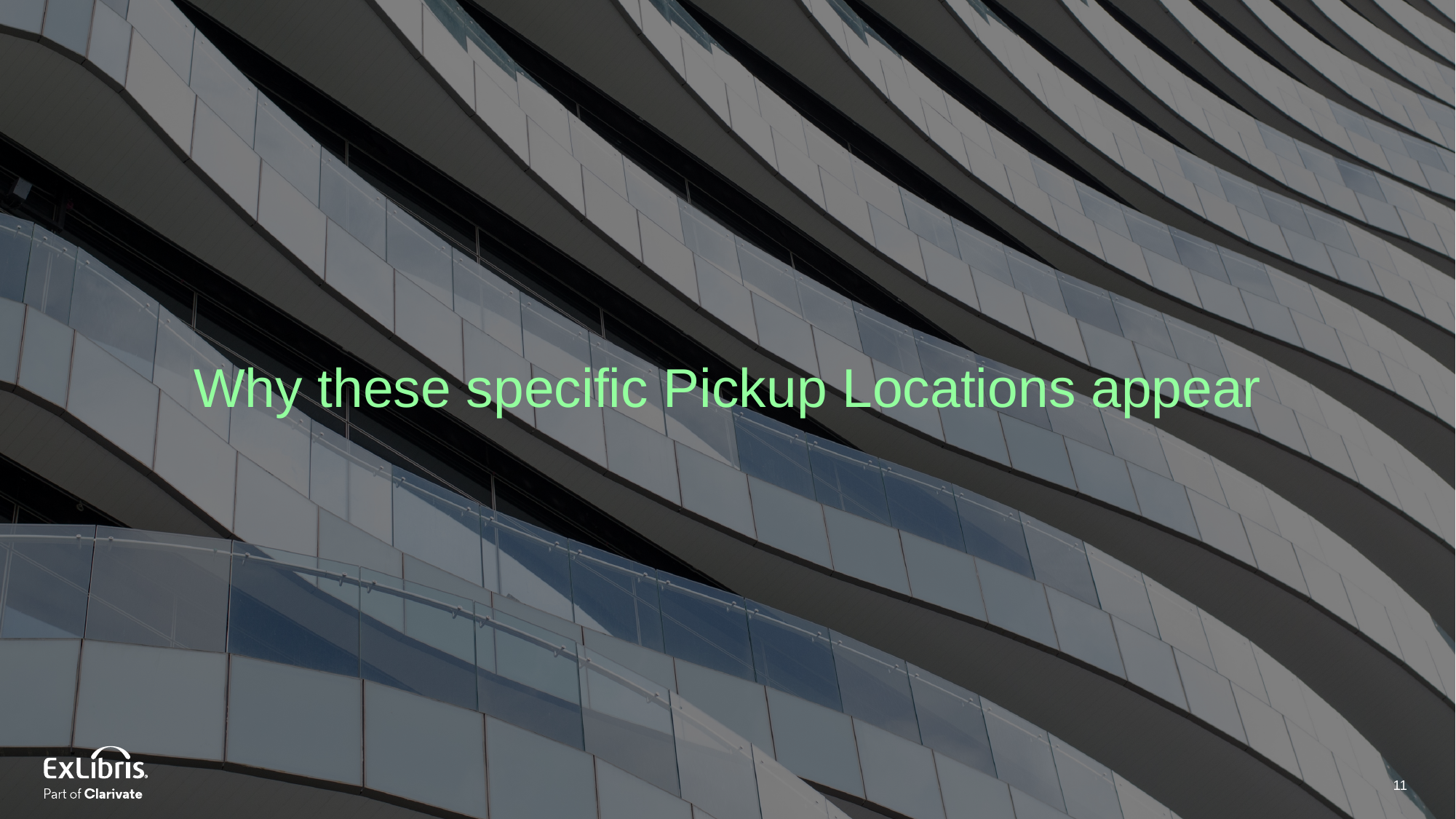

Why these specific Pickup Locations appear
11